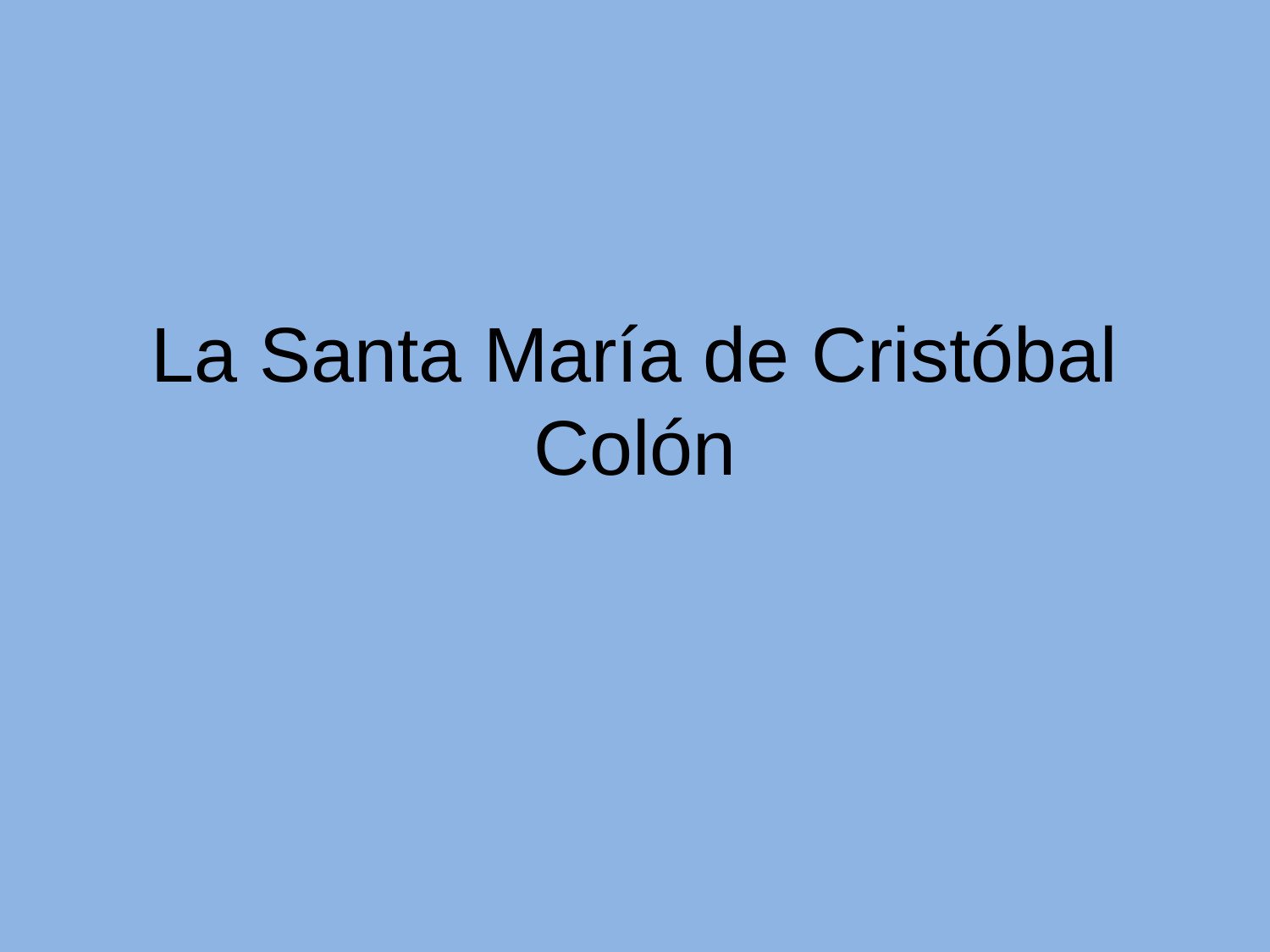

# La Santa María de Cristóbal Colón